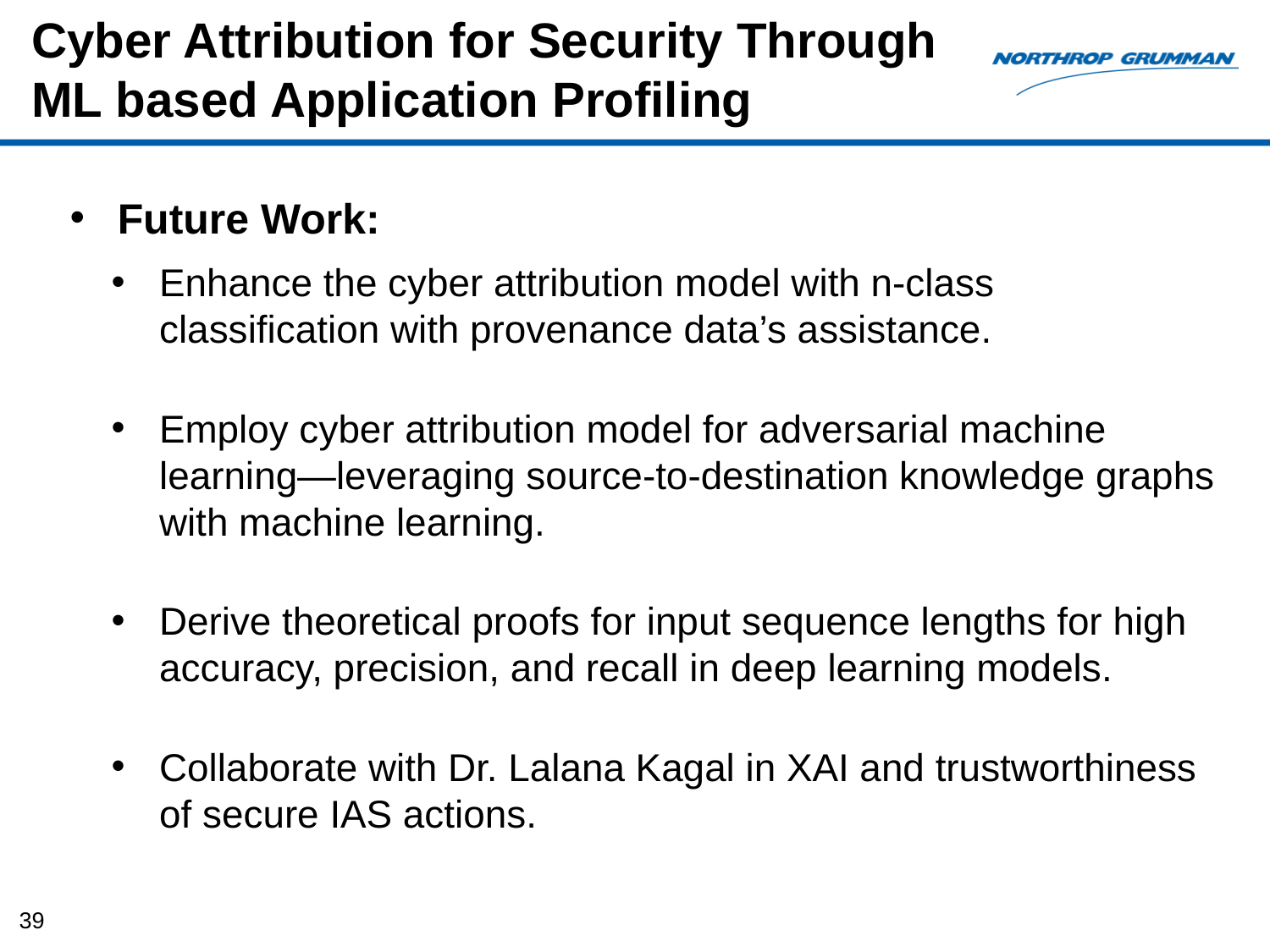

Cyber Attribution for Security Through
ML based Application Profiling

Future Work:
Enhance the cyber attribution model with n-class classification with provenance data’s assistance.

Employ cyber attribution model for adversarial machine learning—leveraging source-to-destination knowledge graphs with machine learning.

Derive theoretical proofs for input sequence lengths for high accuracy, precision, and recall in deep learning models.

Collaborate with Dr. Lalana Kagal in XAI and trustworthiness of secure IAS actions.

39